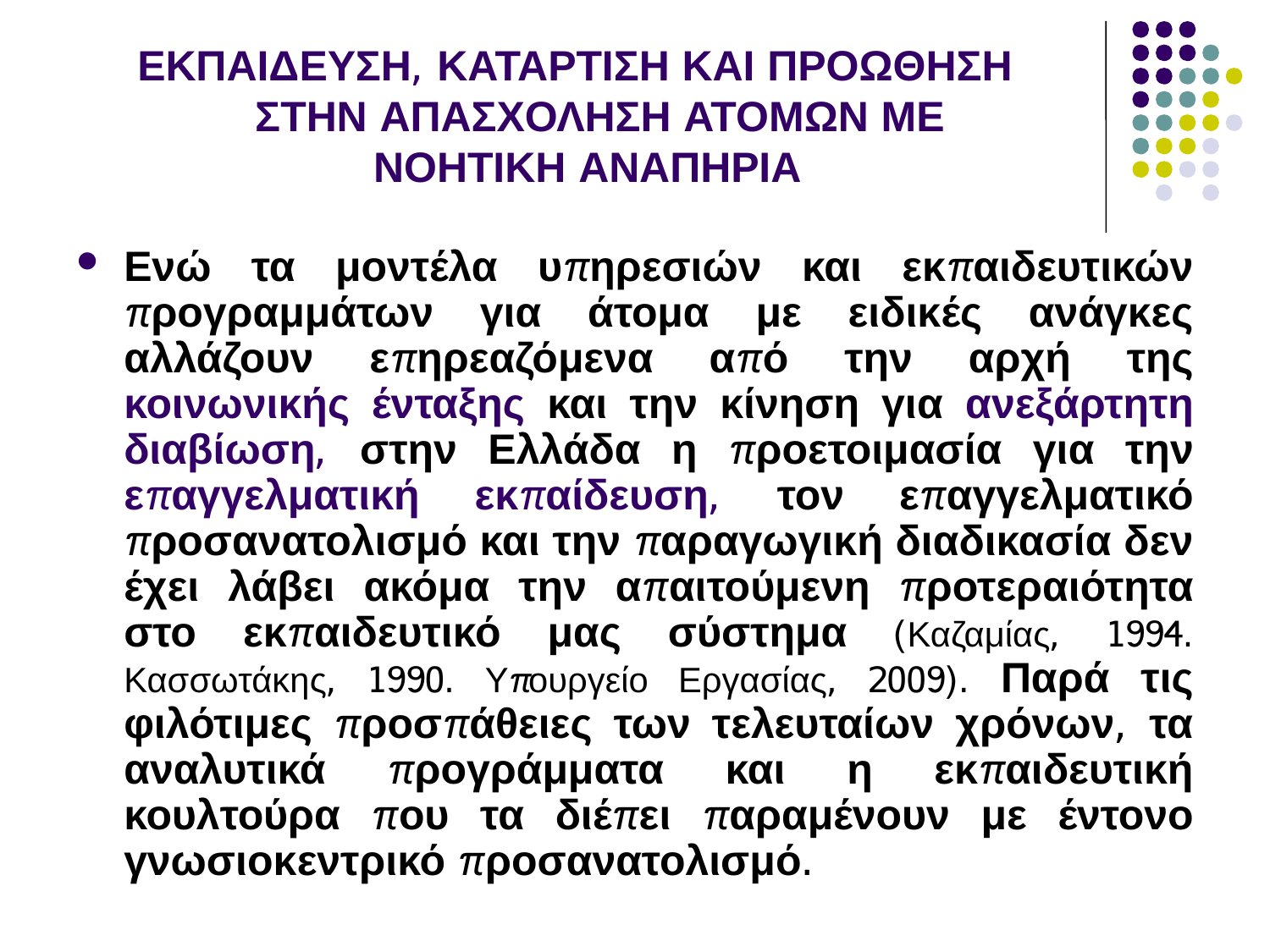

# ΕΚΠΑΙΔΕΥΣΗ, ΚΑΤΑΡΤΙΣΗ ΚΑΙ ΠΡΟΩΘΗΣΗ ΣΤΗΝ ΑΠΑΣΧΟΛΗΣΗ ΑΤΟΜΩΝ ΜΕ ΝΟΗΤΙΚΗ ΑΝΑΠΗΡΙΑ
Ενώ τα μοντέλα υπηρεσιών και εκπαιδευτικών προγραμμάτων για άτομα με ειδικές ανάγκες αλλάζουν επηρεαζόμενα από την αρχή της κοινωνικής ένταξης και την κίνηση για ανεξάρτητη διαβίωση, στην Ελλάδα η προετοιμασία για την επαγγελματική εκπαίδευση, τον επαγγελματικό προσανατολισμό και την παραγωγική διαδικασία δεν έχει λάβει ακόμα την απαιτούμενη προτεραιότητα στο εκπαιδευτικό μας σύστημα (Καζαμίας, 1994. Κασσωτάκης, 1990. Υπουργείο Εργασίας, 2009). Παρά τις φιλότιμες προσπάθειες των τελευταίων χρόνων, τα αναλυτικά προγράμματα και η εκπαιδευτική κουλτούρα που τα διέπει παραμένουν με έντονο γνωσιοκεντρικό προσανατολισμό.